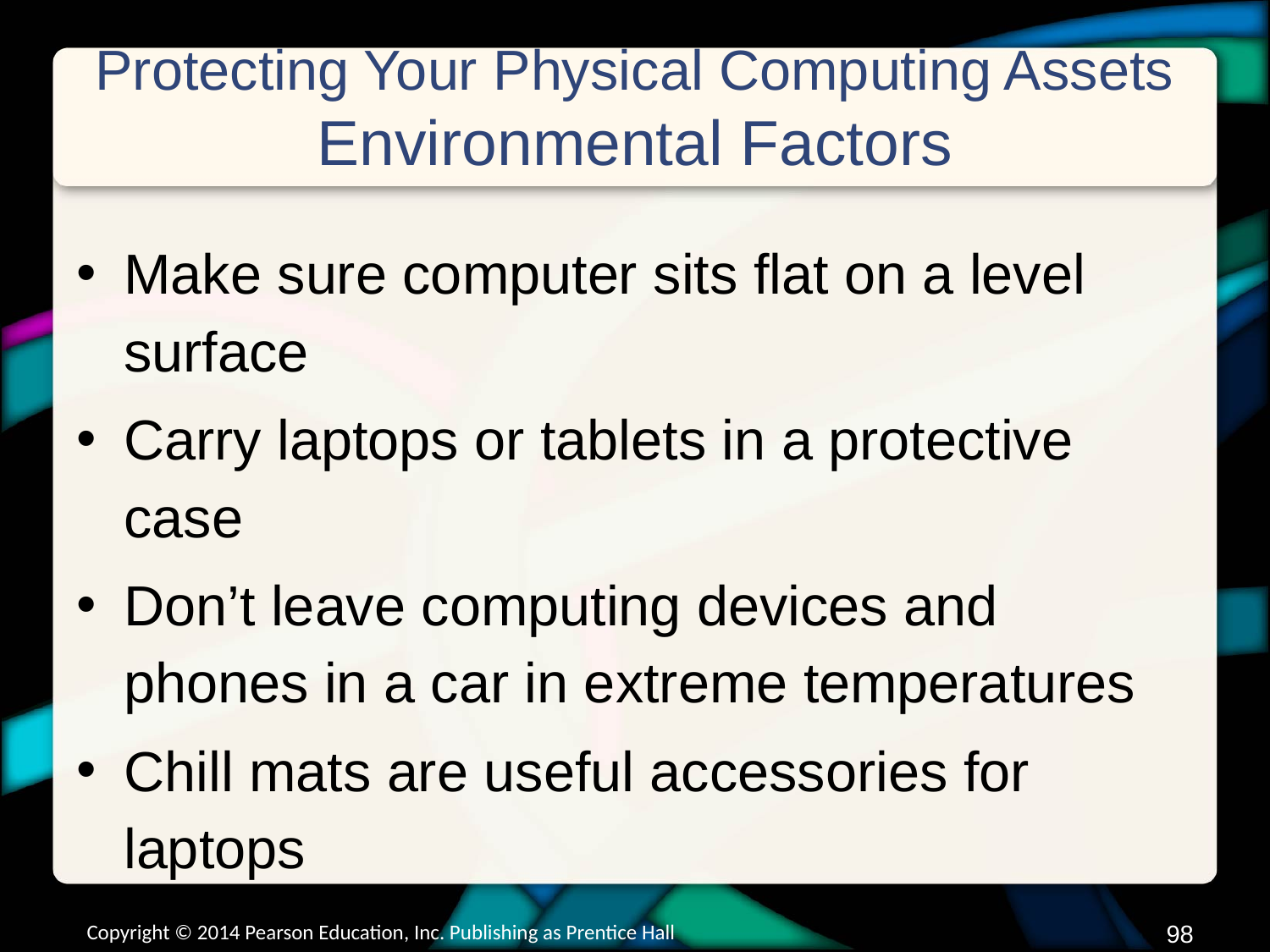

# Protecting Your Physical Computing Assets Environmental Factors
Make sure computer sits flat on a level surface
Carry laptops or tablets in a protective case
Don’t leave computing devices and phones in a car in extreme temperatures
Chill mats are useful accessories for laptops
Copyright © 2014 Pearson Education, Inc. Publishing as Prentice Hall
98